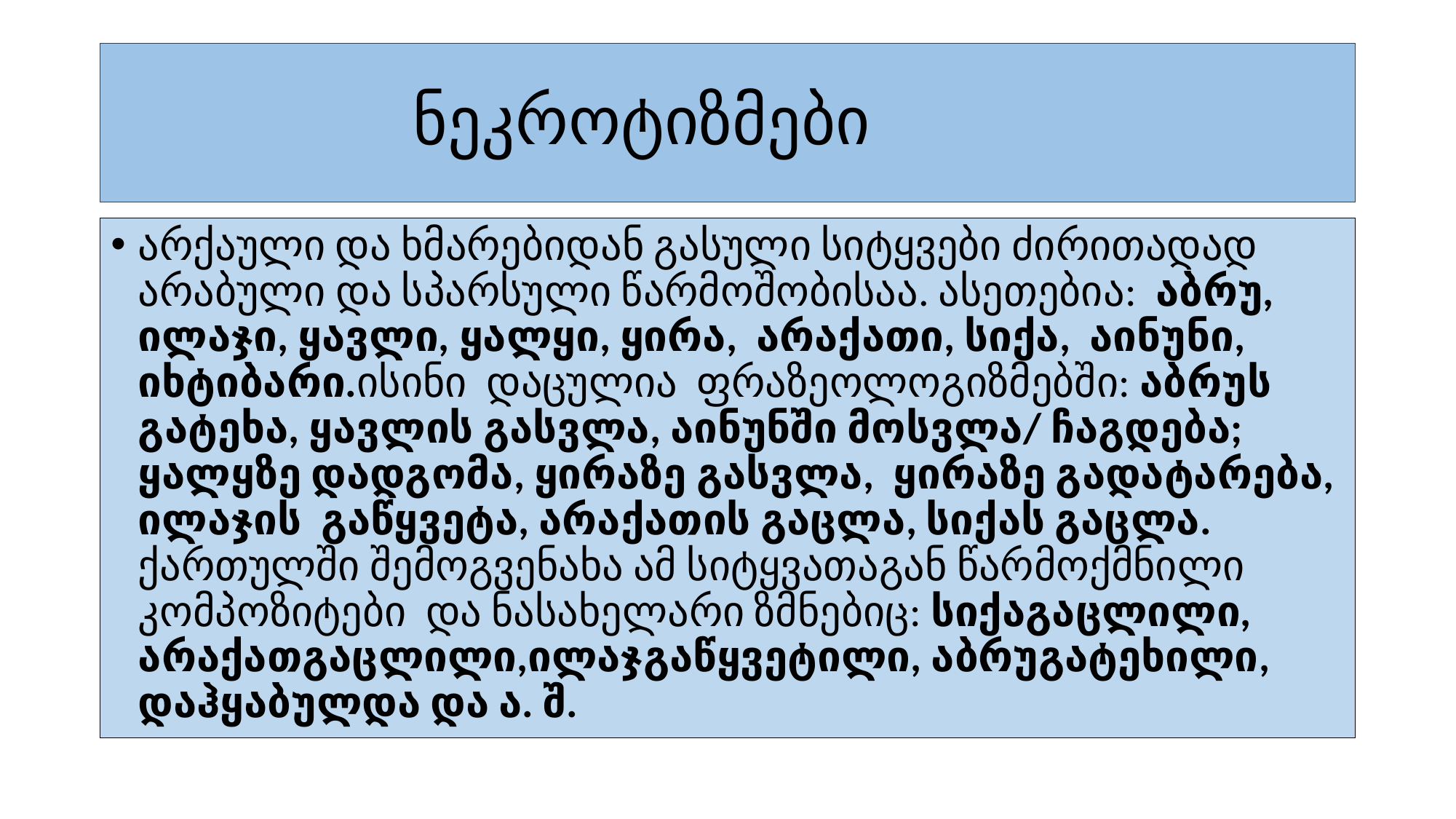

# ნეკროტიზმები
არქაული და ხმარებიდან გასული სიტყვები ძირითადად არაბული და სპარსული წარმოშობისაა. ასეთებია:  აბრუ, ილაჯი, ყავლი, ყალყი, ყირა,  არაქათი, სიქა,  აინუნი, იხტიბარი.ისინი  დაცულია  ფრაზეოლოგიზმებში: აბრუს გატეხა, ყავლის გასვლა, აინუნში მოსვლა/ ჩაგდება; ყალყზე დადგომა, ყირაზე გასვლა,  ყირაზე გადატარება, ილაჯის  გაწყვეტა, არაქათის გაცლა, სიქას გაცლა. ქართულში შემოგვენახა ამ სიტყვათაგან წარმოქმნილი კომპოზიტები  და ნასახელარი ზმნებიც: სიქაგაცლილი, არაქათგაცლილი,ილაჯგაწყვეტილი, აბრუგატეხილი, დაჰყაბულდა და ა. შ.